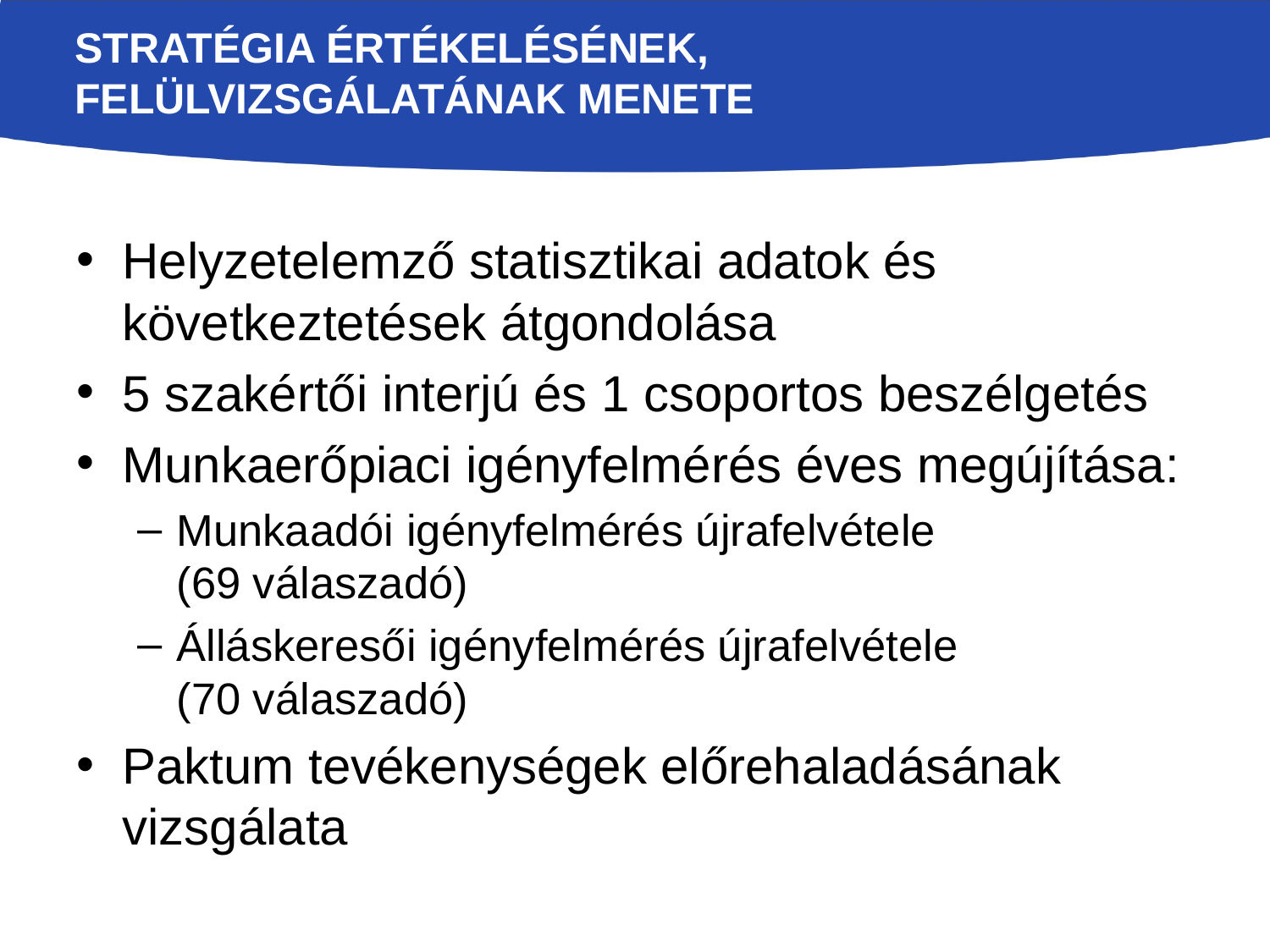

# stratégia értékelésének, felülvizsgálatának menete
Helyzetelemző statisztikai adatok és következtetések átgondolása
5 szakértői interjú és 1 csoportos beszélgetés
Munkaerőpiaci igényfelmérés éves megújítása:
Munkaadói igényfelmérés újrafelvétele
(69 válaszadó)
Álláskeresői igényfelmérés újrafelvétele
(70 válaszadó)
Paktum tevékenységek előrehaladásának vizsgálata